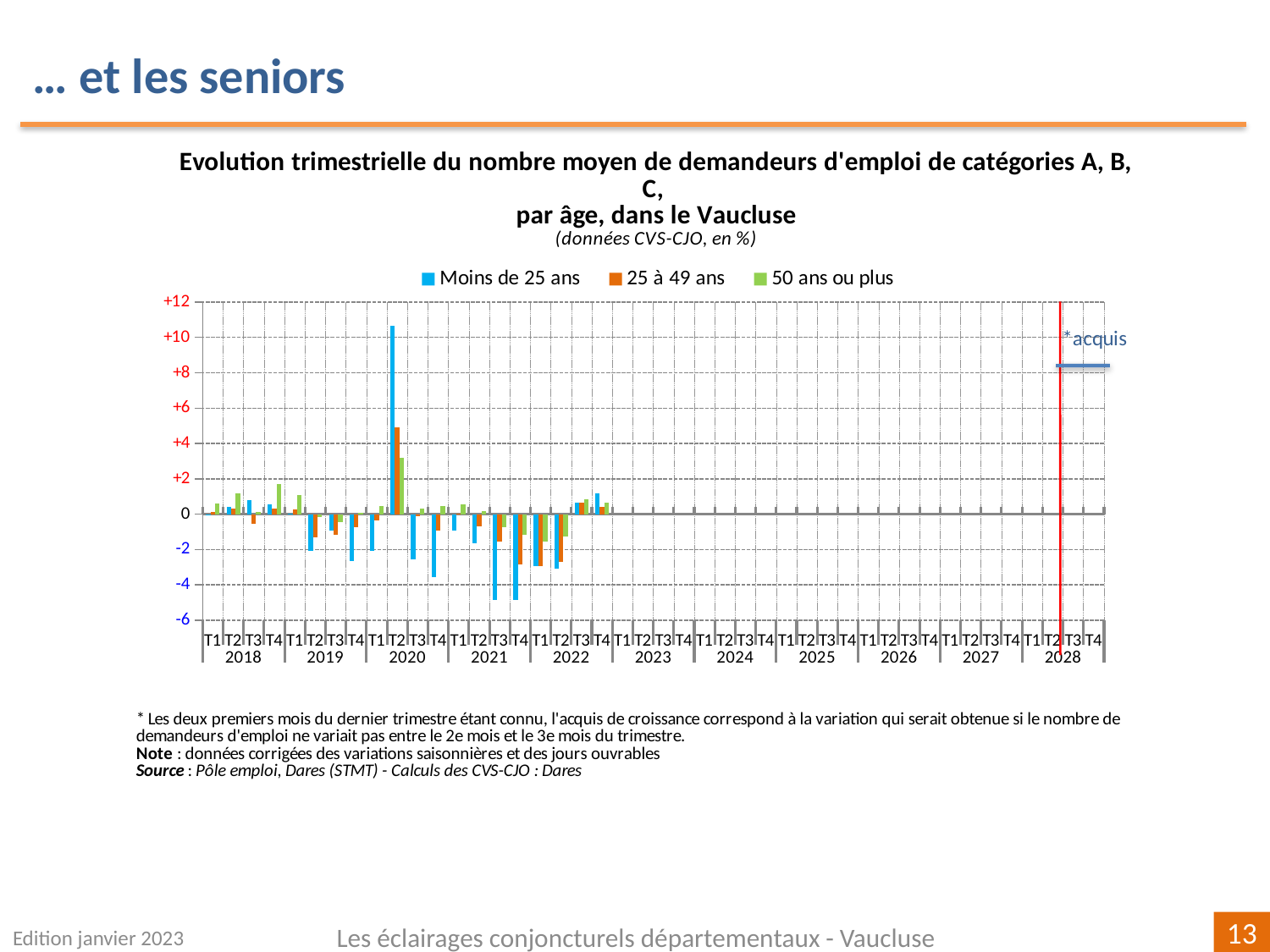

… et les seniors

[unsupported chart]

Edition janvier 2023
Les éclairages conjoncturels départementaux - Vaucluse
13